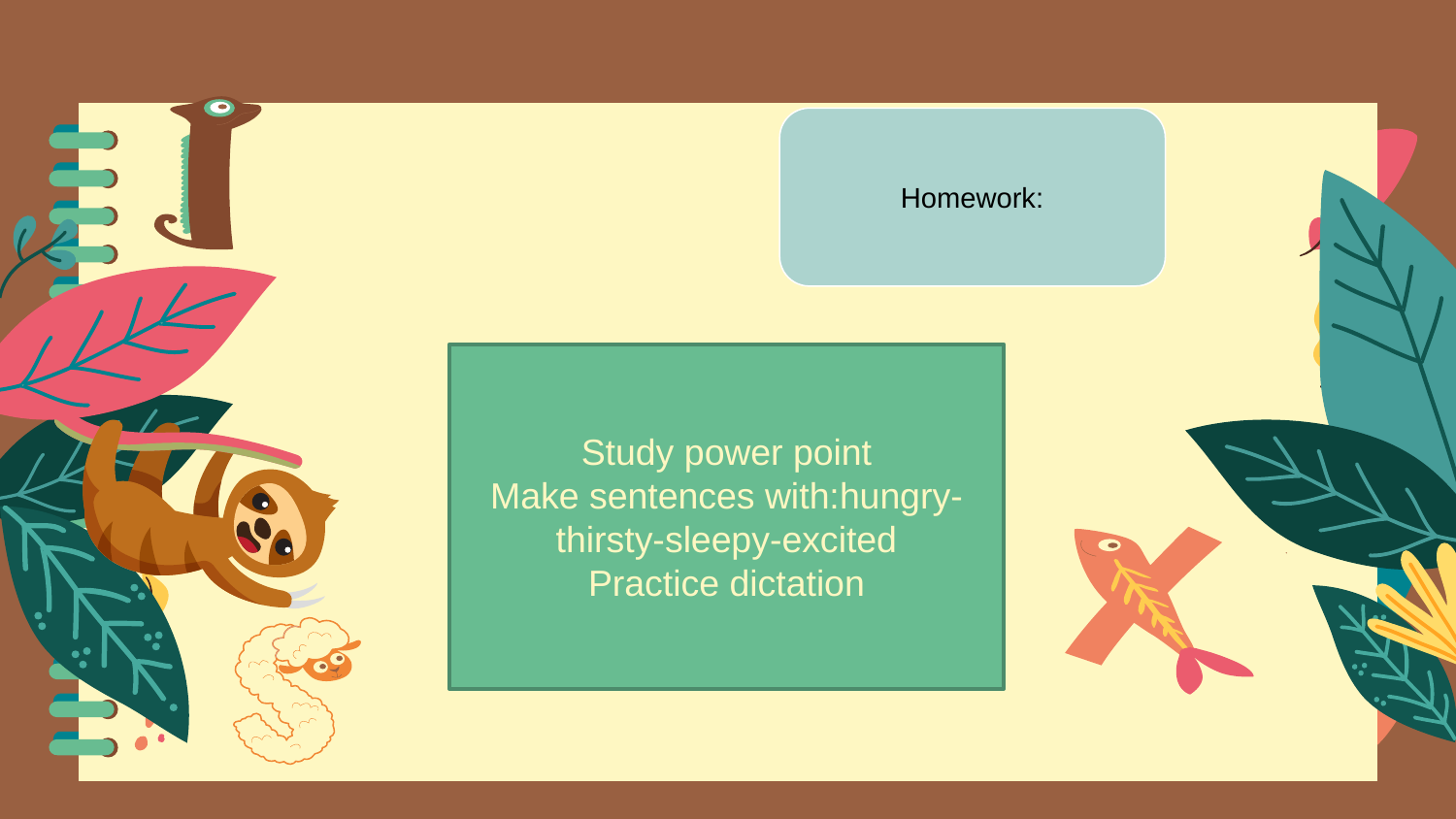

Homework:

Study power point
Make sentences with:hungry-thirsty-sleepy-excited
Practice dictation